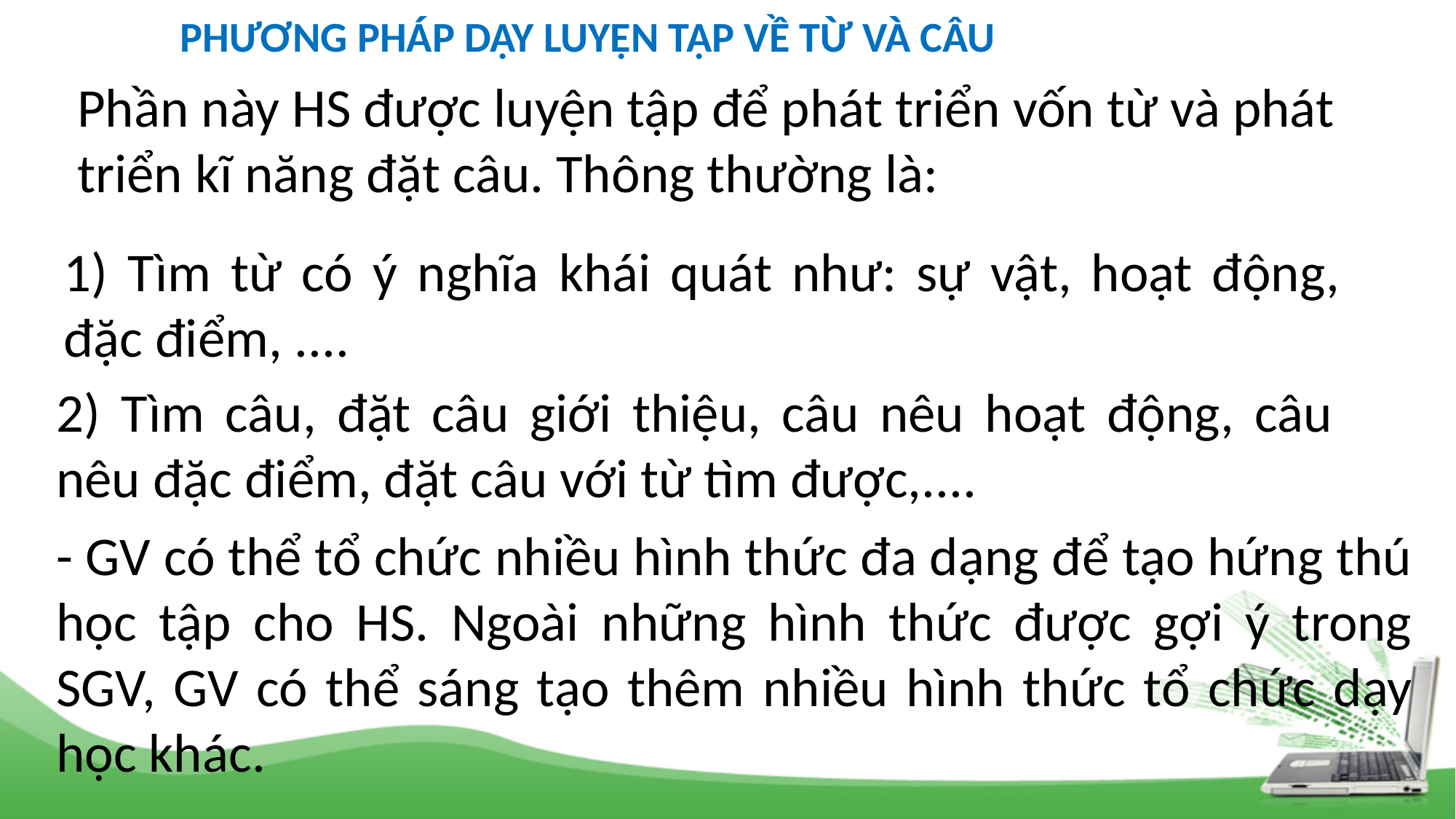

PHƯƠNG PHÁP DẠY LUYỆN TẬP VỀ TỪ VÀ CÂU
Phần này HS được luyện tập để phát triển vốn từ và phát triển kĩ năng đặt câu. Thông thường là:
1) Tìm từ có ý nghĩa khái quát như: sự vật, hoạt động, đặc điểm, ....
2) Tìm câu, đặt câu giới thiệu, câu nêu hoạt động, câu nêu đặc điểm, đặt câu với từ tìm được,....
- GV có thể tổ chức nhiều hình thức đa dạng để tạo hứng thú học tập cho HS. Ngoài những hình thức được gợi ý trong SGV, GV có thể sáng tạo thêm nhiều hình thức tổ chức dạy học khác.